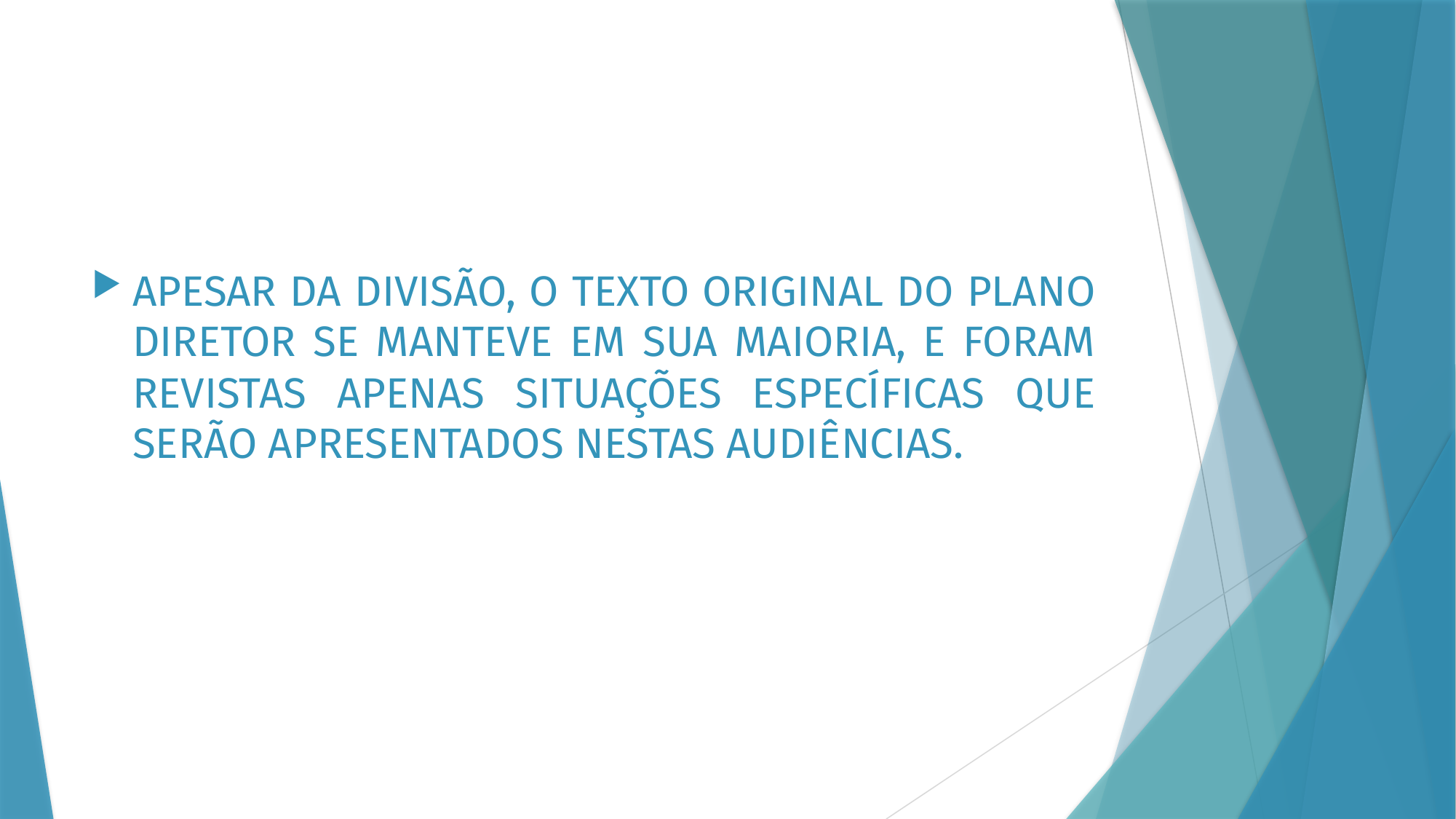

APESAR DA DIVISÃO, O TEXTO ORIGINAL DO PLANO DIRETOR SE MANTEVE EM SUA MAIORIA, E FORAM REVISTAS APENAS SITUAÇÕES ESPECÍFICAS QUE SERÃO APRESENTADOS NESTAS AUDIÊNCIAS.